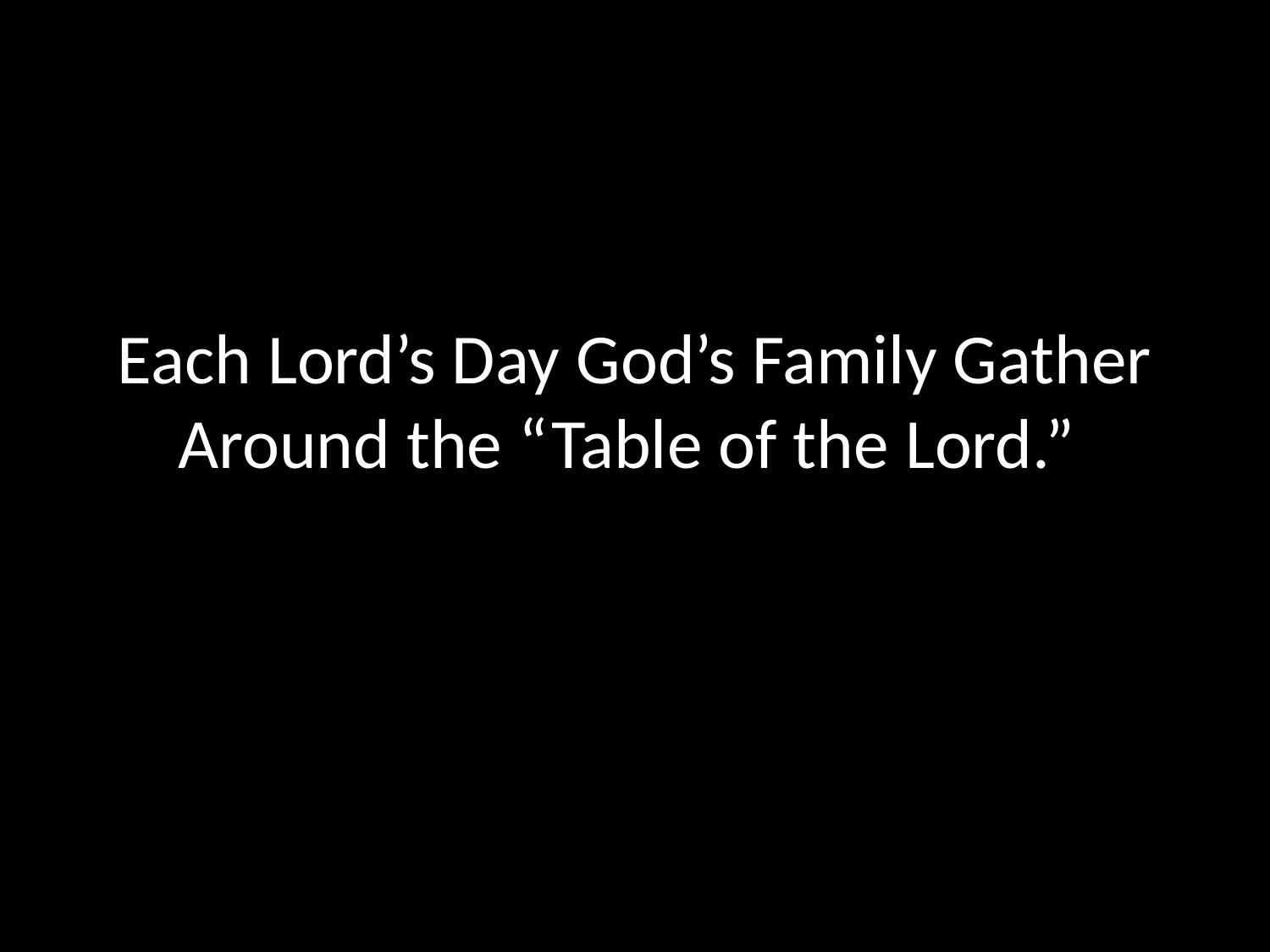

# Each Lord’s Day God’s Family Gather Around the “Table of the Lord.”